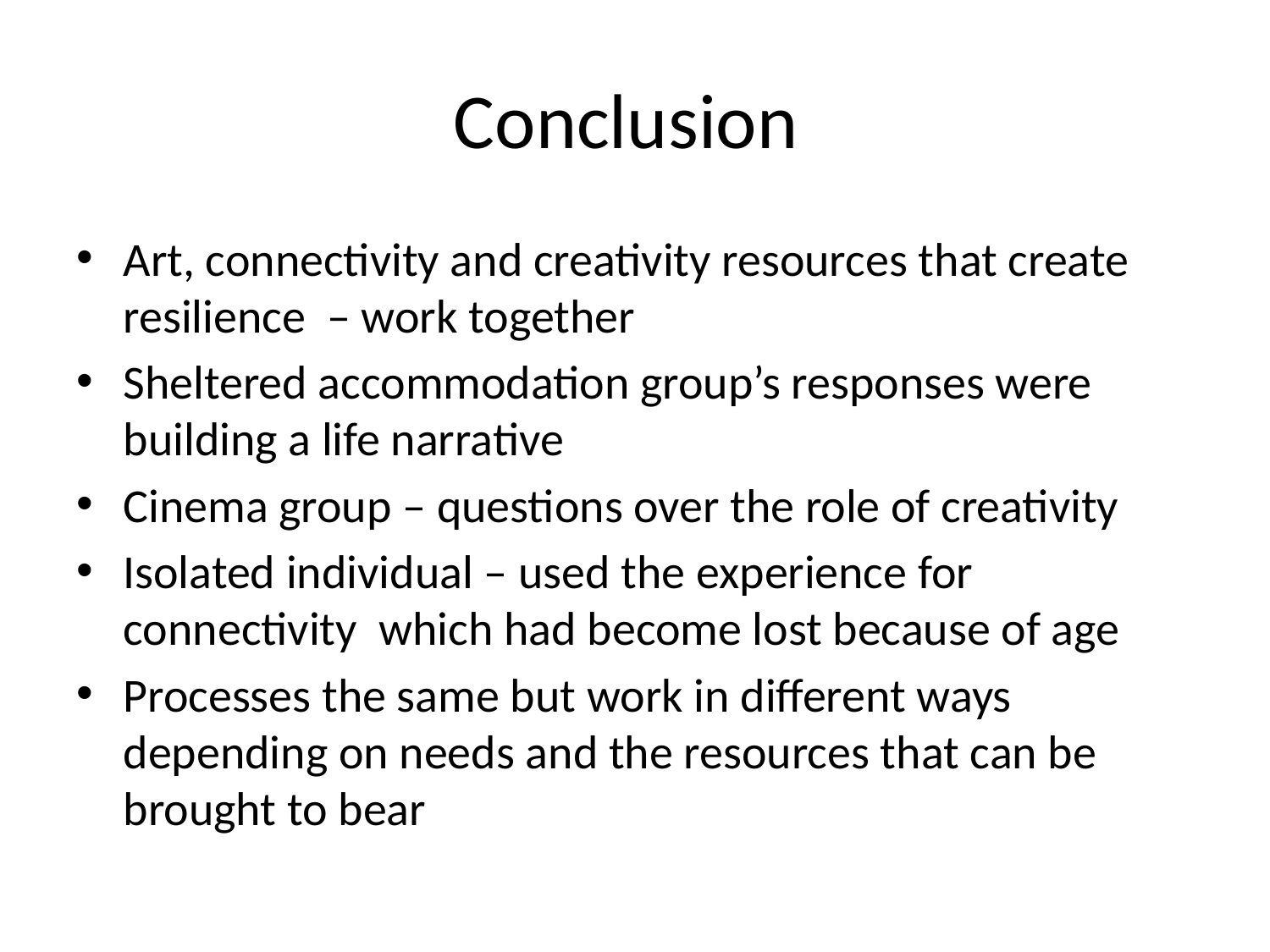

# Conclusion
Art, connectivity and creativity resources that create resilience  – work together
Sheltered accommodation group’s responses were building a life narrative
Cinema group – questions over the role of creativity
Isolated individual – used the experience for connectivity  which had become lost because of age
Processes the same but work in different ways depending on needs and the resources that can be brought to bear